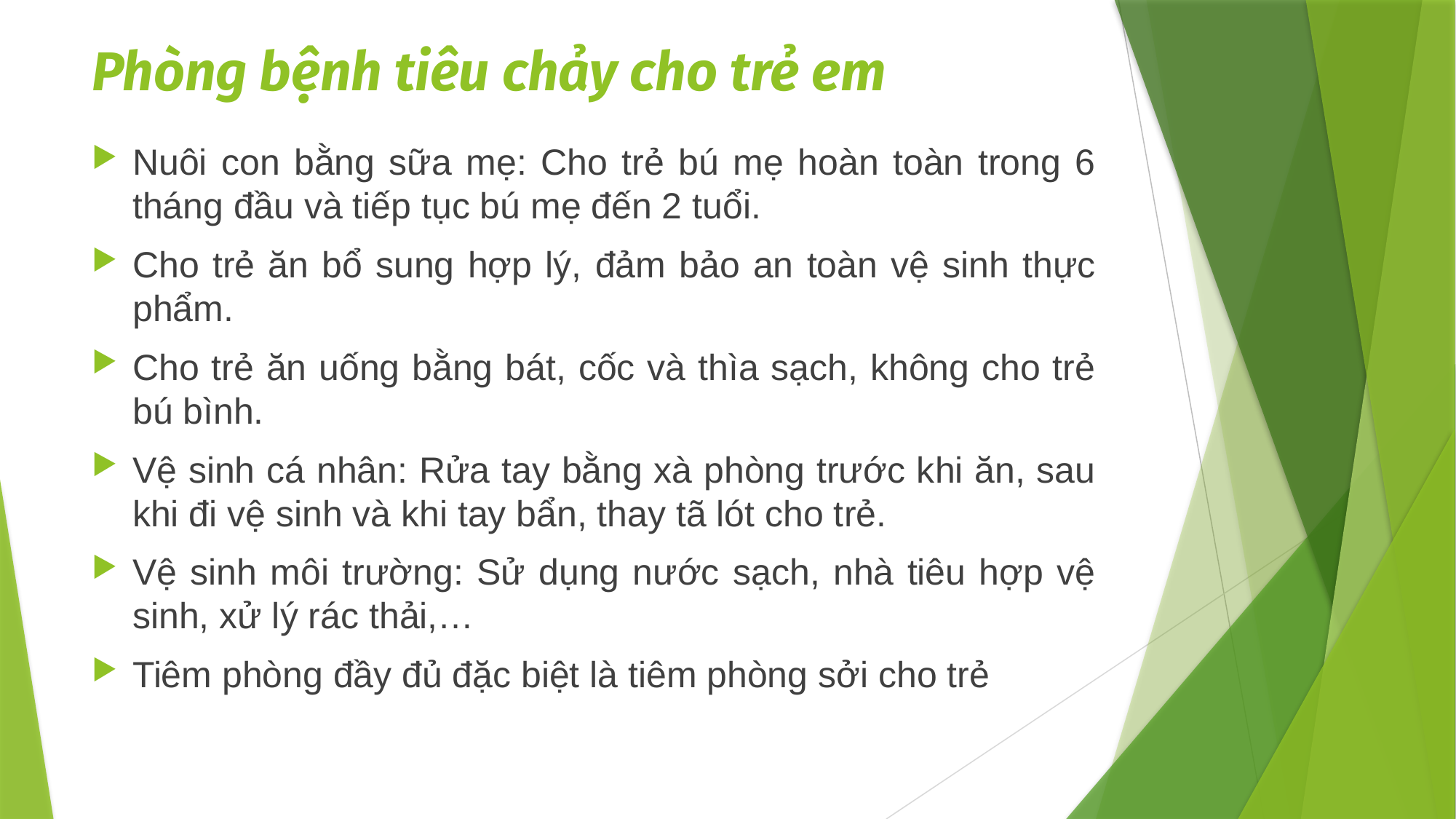

# Phòng bệnh tiêu chảy cho trẻ em
Nuôi con bằng sữa mẹ: Cho trẻ bú mẹ hoàn toàn trong 6 tháng đầu và tiếp tục bú mẹ đến 2 tuổi.
Cho trẻ ăn bổ sung hợp lý, đảm bảo an toàn vệ sinh thực phẩm.
Cho trẻ ăn uống bằng bát, cốc và thìa sạch, không cho trẻ bú bình.
Vệ sinh cá nhân: Rửa tay bằng xà phòng trước khi ăn, sau khi đi vệ sinh và khi tay bẩn, thay tã lót cho trẻ.
Vệ sinh môi trường: Sử dụng nước sạch, nhà tiêu hợp vệ sinh, xử lý rác thải,…
Tiêm phòng đầy đủ đặc biệt là tiêm phòng sởi cho trẻ